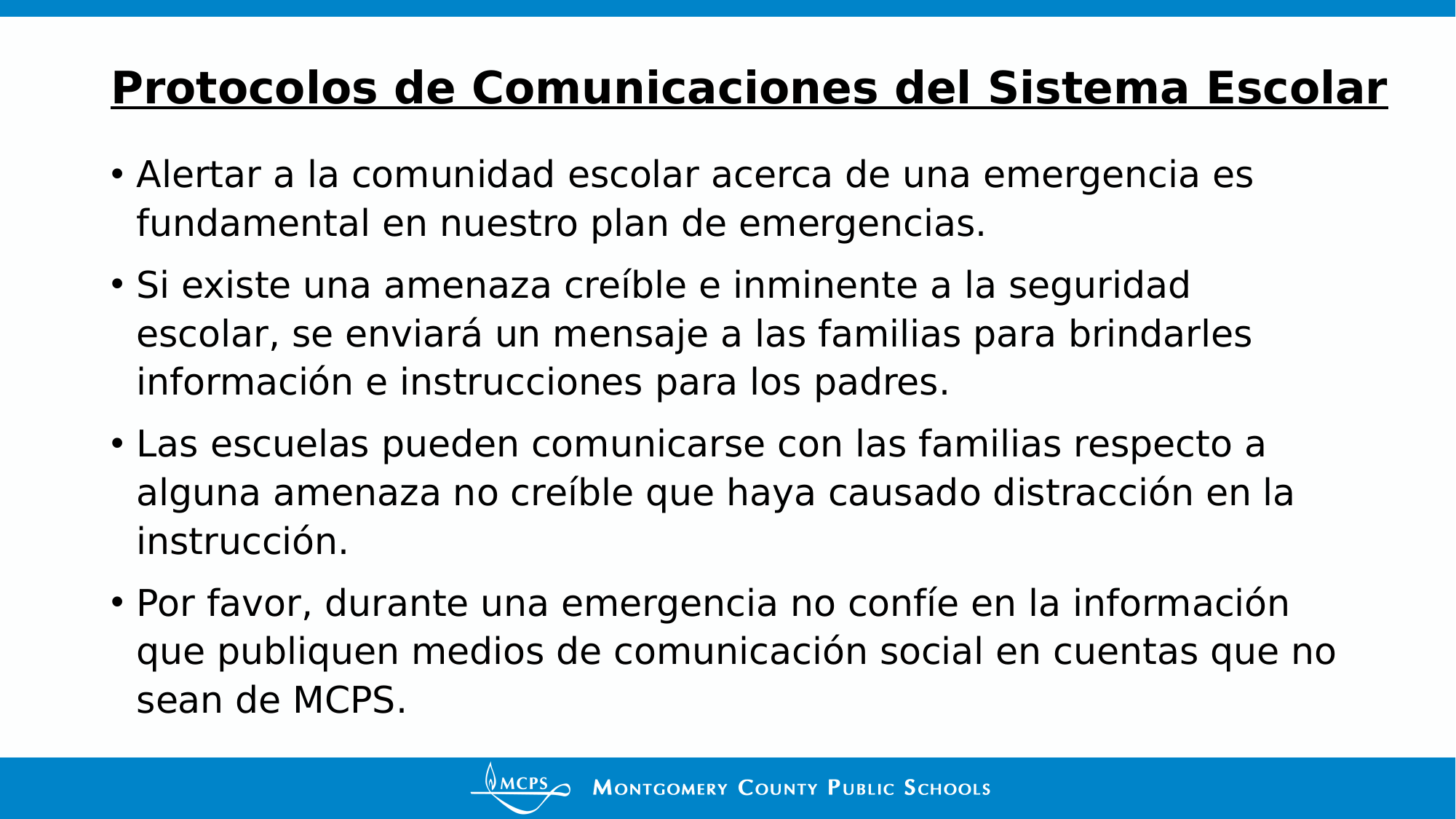

# Protocolos de Comunicaciones del Sistema Escolar
Alertar a la comunidad escolar acerca de una emergencia es fundamental en nuestro plan de emergencias.
Si existe una amenaza creíble e inminente a la seguridad escolar, se enviará un mensaje a las familias para brindarles información e instrucciones para los padres.
Las escuelas pueden comunicarse con las familias respecto a alguna amenaza no creíble que haya causado distracción en la instrucción.
Por favor, durante una emergencia no confíe en la información que publiquen medios de comunicación social en cuentas que no sean de MCPS.